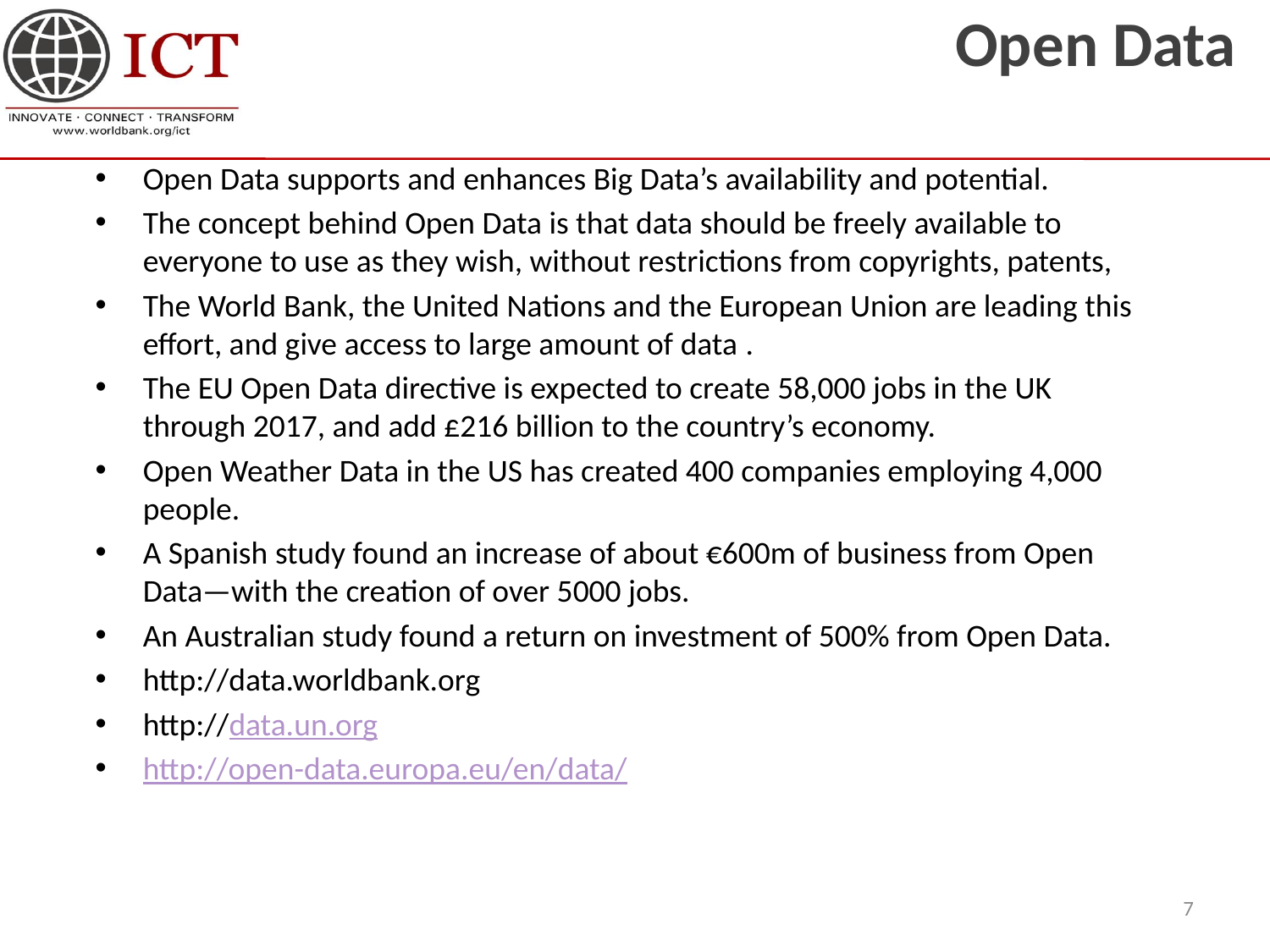

# Open Data
Open Data supports and enhances Big Data’s availability and potential.
The concept behind Open Data is that data should be freely available to everyone to use as they wish, without restrictions from copyrights, patents,
The World Bank, the United Nations and the European Union are leading this effort, and give access to large amount of data .
The EU Open Data directive is expected to create 58,000 jobs in the UK through 2017, and add £216 billion to the country’s economy.
Open Weather Data in the US has created 400 companies employing 4,000 people.
A Spanish study found an increase of about €600m of business from Open Data—with the creation of over 5000 jobs.
An Australian study found a return on investment of 500% from Open Data.
http://data.worldbank.org
http://data.un.org
http://open-data.europa.eu/en/data/

7